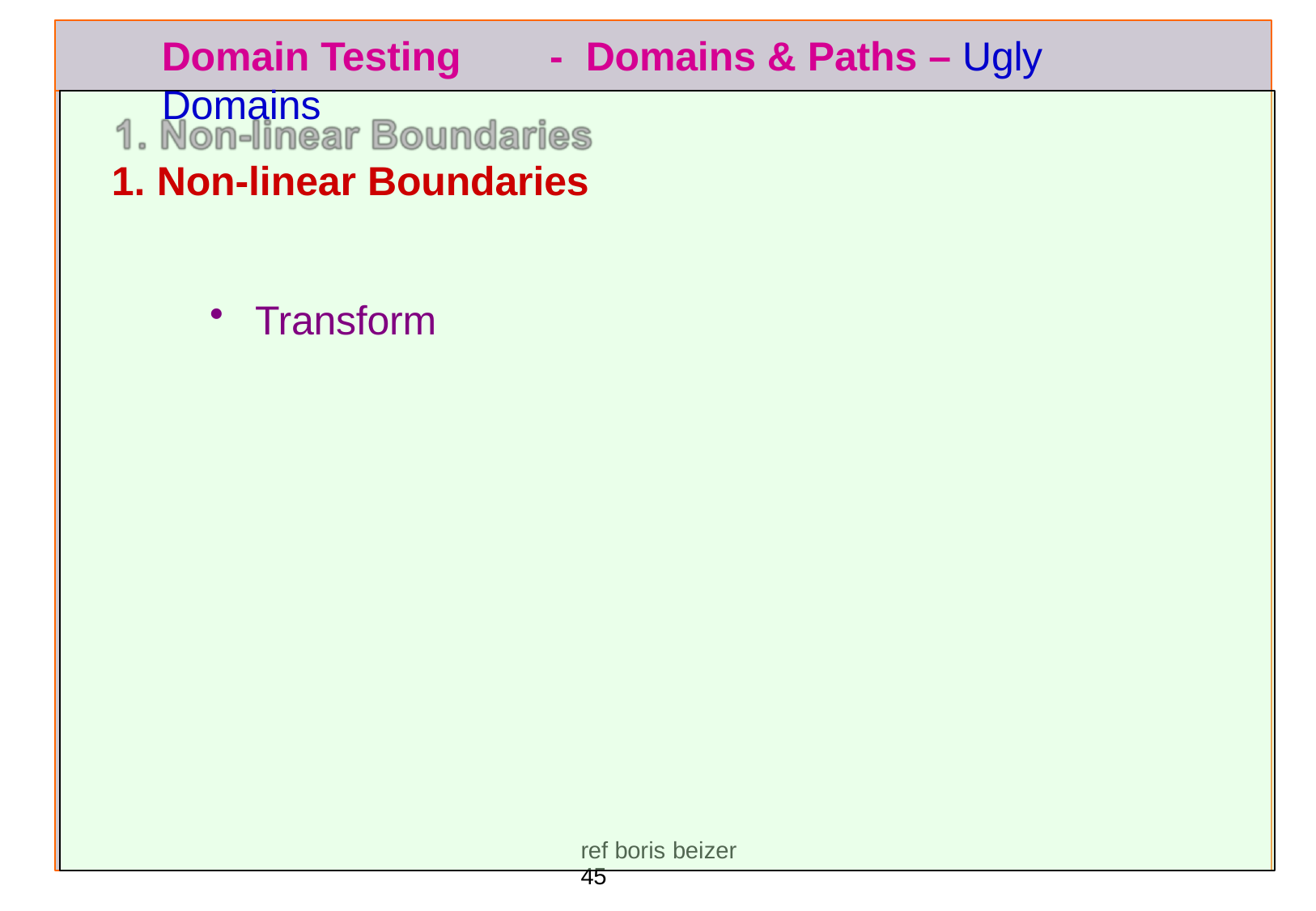

Domain Testing	-	Domains & Paths – Ugly Domains
Non-linear Boundaries

Transform

ref boris beizer	45